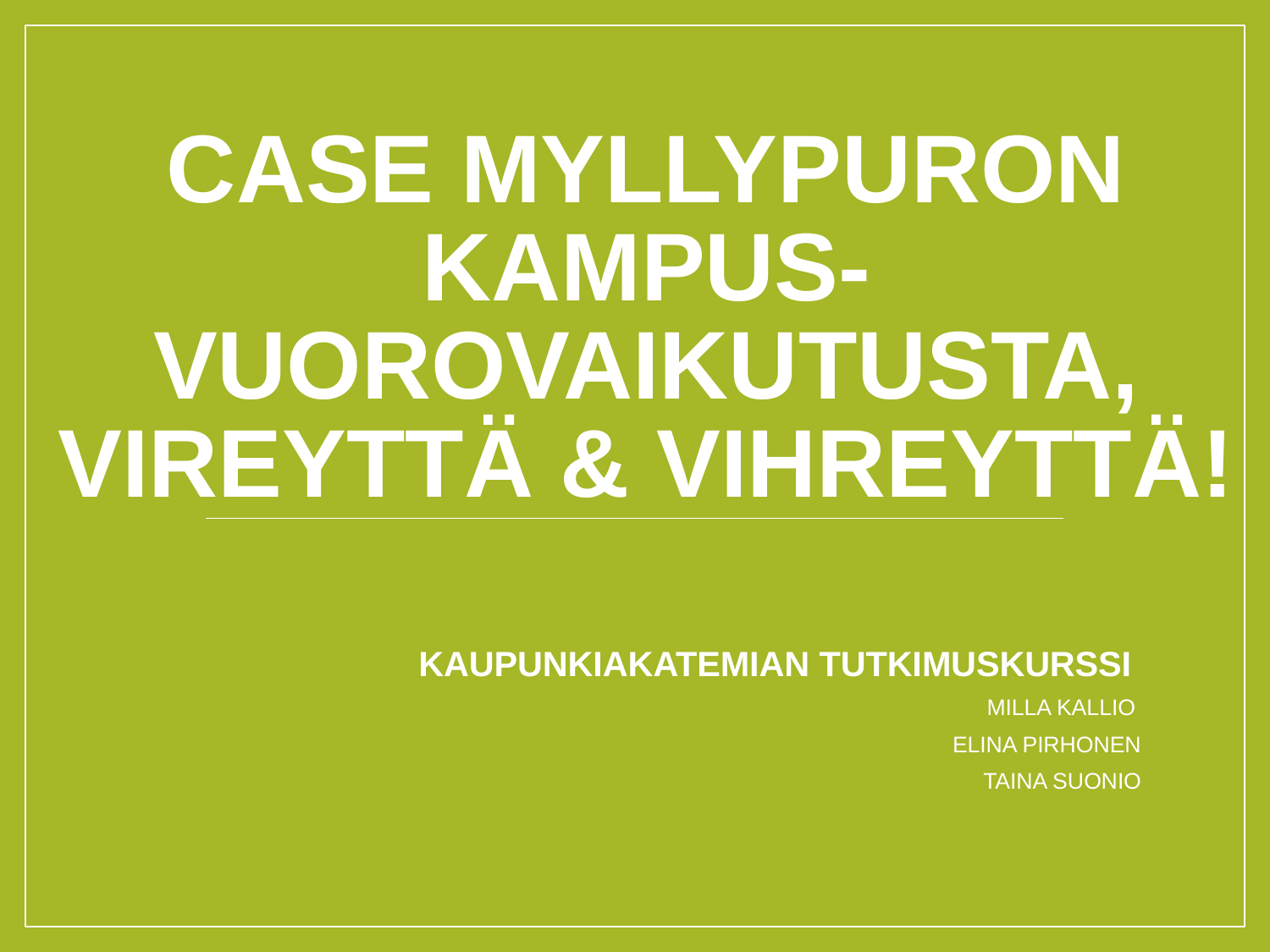

# CASE MYLLYPUROn kampus- Vuorovaikutusta, VIreyttä & VIhREyttä!
KAUPUNKIAKATEMIAN TUTKIMUSKURSSI
MILLA KALLIO
ELINA PIRHONEN
TAINA SUONIO